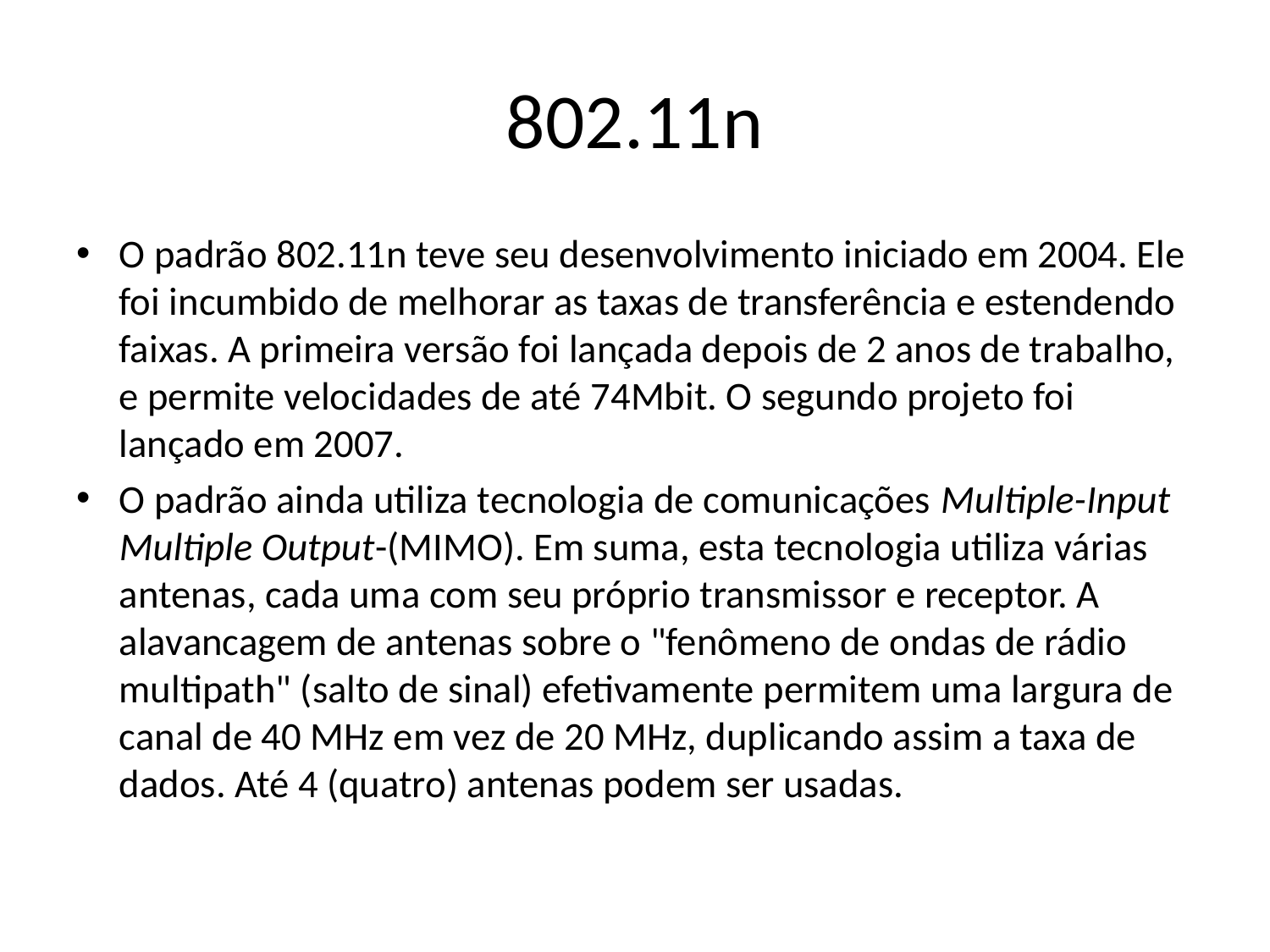

# 802.11n
O padrão 802.11n teve seu desenvolvimento iniciado em 2004. Ele foi incumbido de melhorar as taxas de transferência e estendendo faixas. A primeira versão foi lançada depois de 2 anos de trabalho, e permite velocidades de até 74Mbit. O segundo projeto foi lançado em 2007.
O padrão ainda utiliza tecnologia de comunicações Multiple-Input Multiple Output-(MIMO). Em suma, esta tecnologia utiliza várias antenas, cada uma com seu próprio transmissor e receptor. A alavancagem de antenas sobre o "fenômeno de ondas de rádio multipath" (salto de sinal) efetivamente permitem uma largura de canal de 40 MHz em vez de 20 MHz, duplicando assim a taxa de dados. Até 4 (quatro) antenas podem ser usadas.